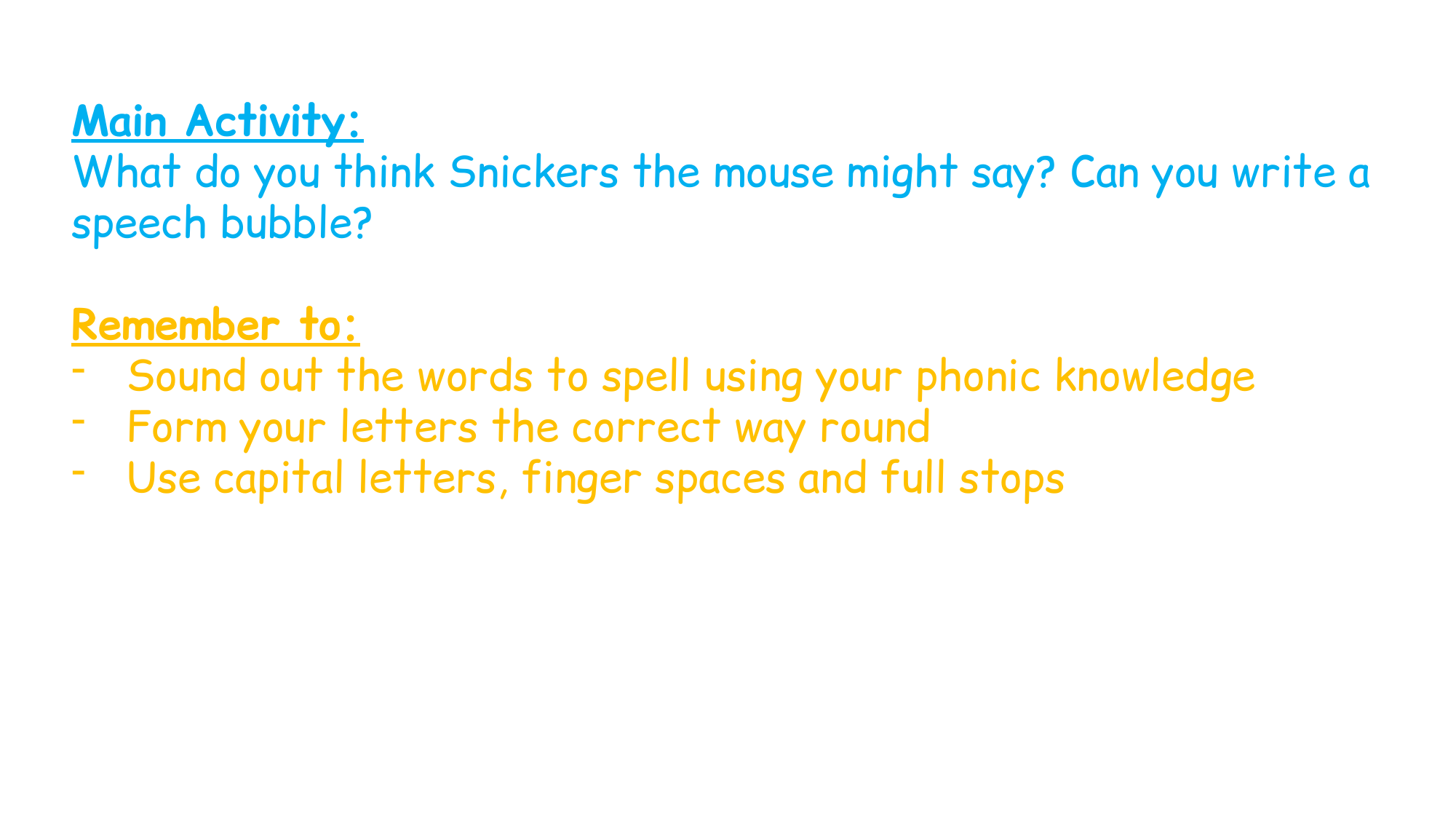

Main Activity:
What do you think Snickers the mouse might say? Can you write a speech bubble?

Remember to:
Sound out the words to spell using your phonic knowledge
Form your letters the correct way round
Use capital letters, finger spaces and full stops